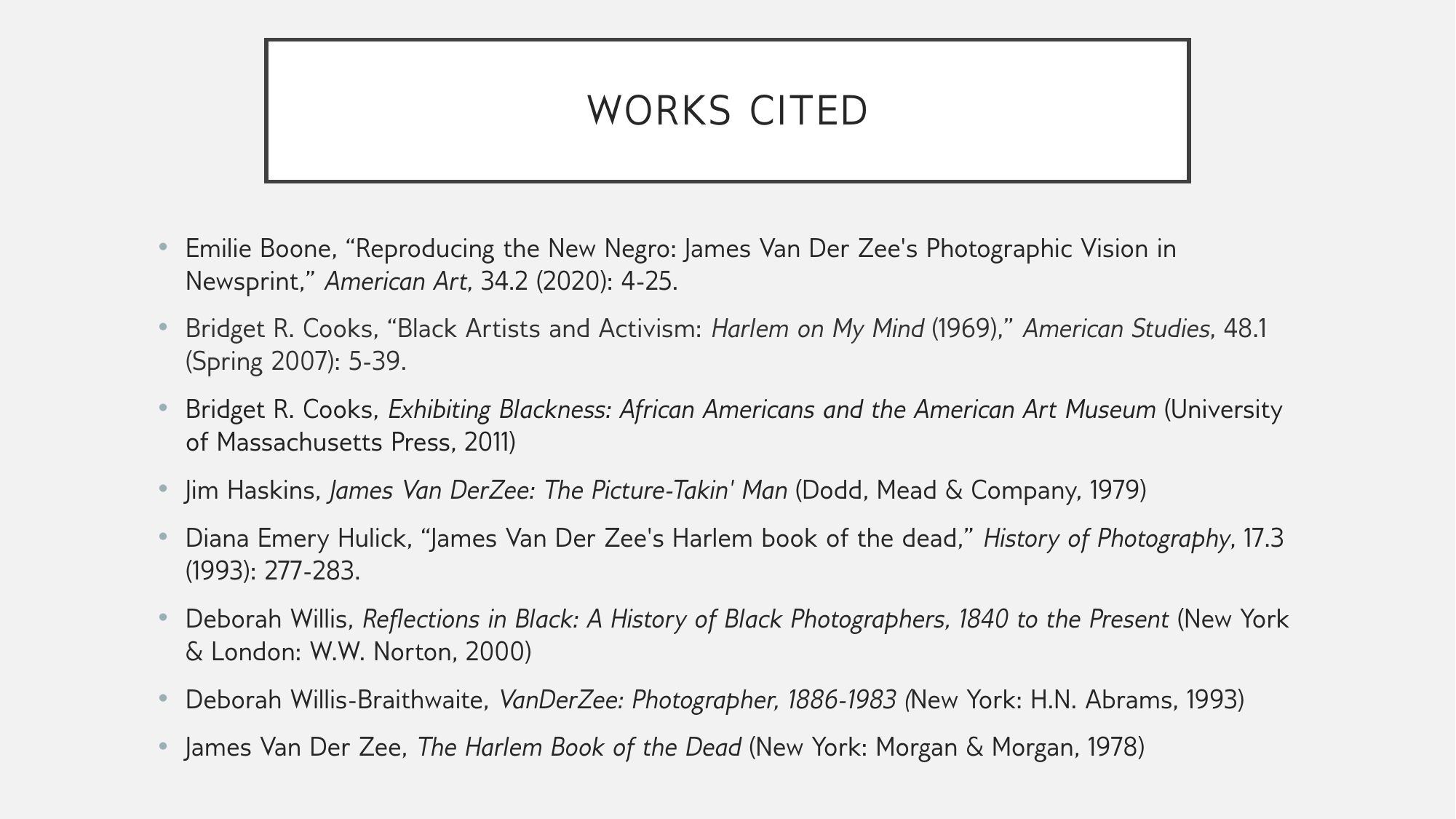

# Works Cited
Emilie Boone, “Reproducing the New Negro: James Van Der Zee's Photographic Vision in Newsprint,” American Art, 34.2 (2020): 4-25.
Bridget R. Cooks, “Black Artists and Activism: Harlem on My Mind (1969),” American Studies, 48.1 (Spring 2007): 5-39.
Bridget R. Cooks, Exhibiting Blackness: African Americans and the American Art Museum (University of Massachusetts Press, 2011)
Jim Haskins, James Van DerZee: The Picture-Takin' Man (Dodd, Mead & Company, 1979)
Diana Emery Hulick, “James Van Der Zee's Harlem book of the dead,” History of Photography, 17.3 (1993): 277-283.
Deborah Willis, Reflections in Black: A History of Black Photographers, 1840 to the Present (New York & London: W.W. Norton, 2000)
Deborah Willis-Braithwaite, VanDerZee: Photographer, 1886-1983 (New York: H.N. Abrams, 1993)
James Van Der Zee, The Harlem Book of the Dead (New York: Morgan & Morgan, 1978)